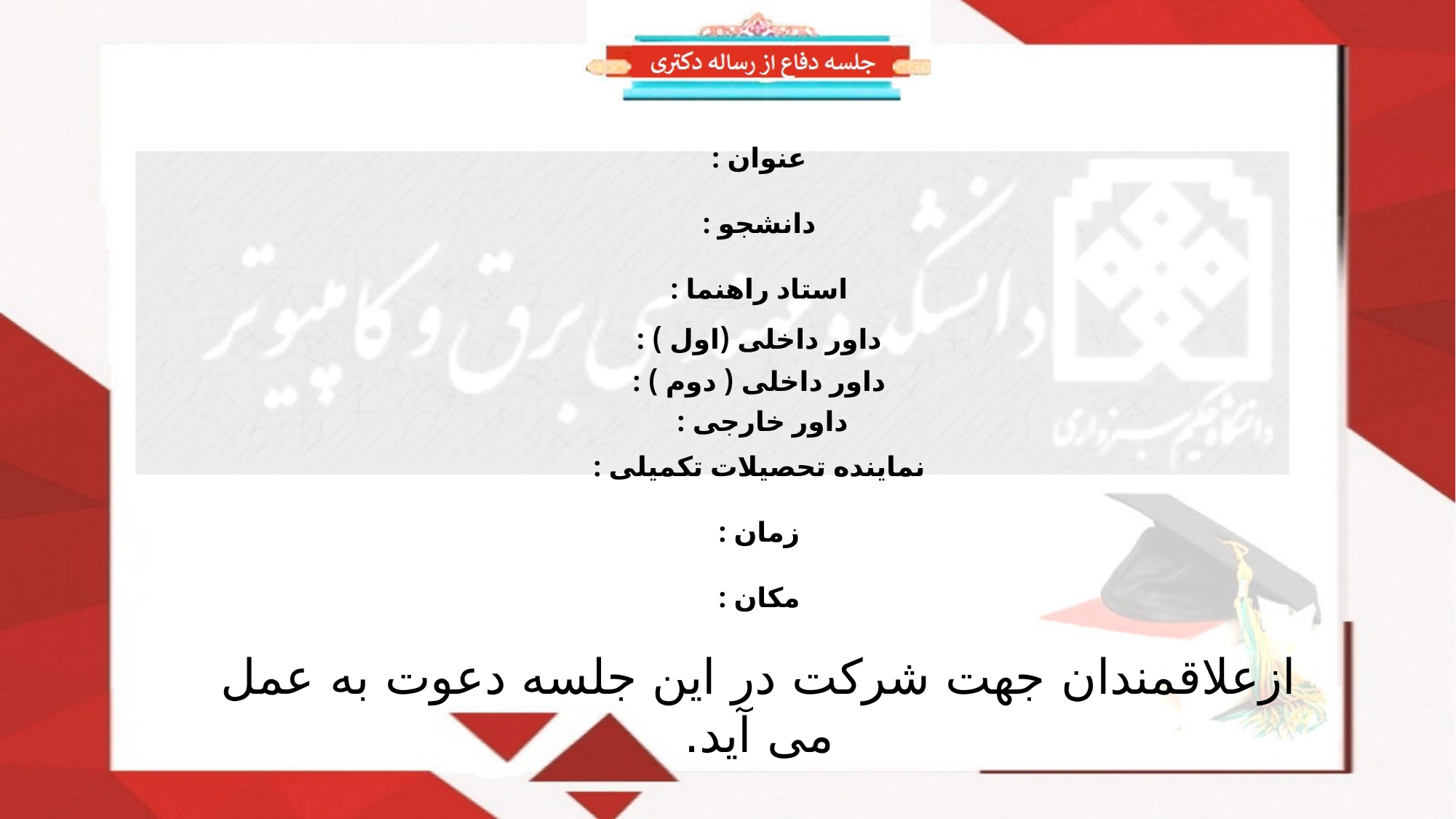

عنوان :

دانشجو :

استاد راهنما :

داور داخلی (اول ) :

داور داخلی ( دوم ) :

داور خارجی :

نماینده تحصیلات تکمیلی :

زمان :

مکان :

ازعلاقمندان جهت شرکت در این جلسه دعوت به عمل می آید.